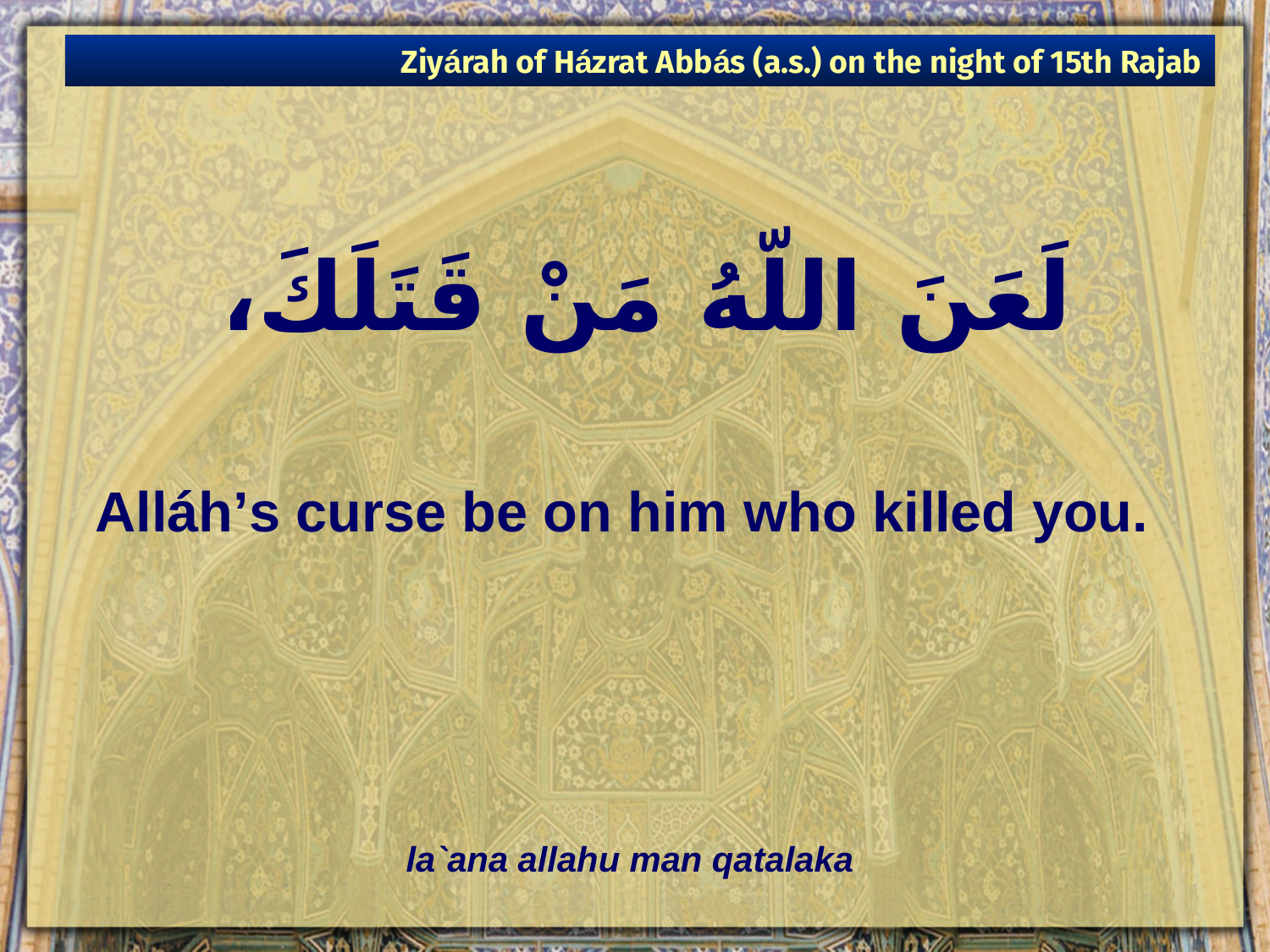

Ziyárah of Házrat Abbás (a.s.) on the night of 15th Rajab
# لَعَنَ اللّهُ مَنْ قَتَلَكَ،
Alláh’s curse be on him who killed you.
la`ana allahu man qatalaka